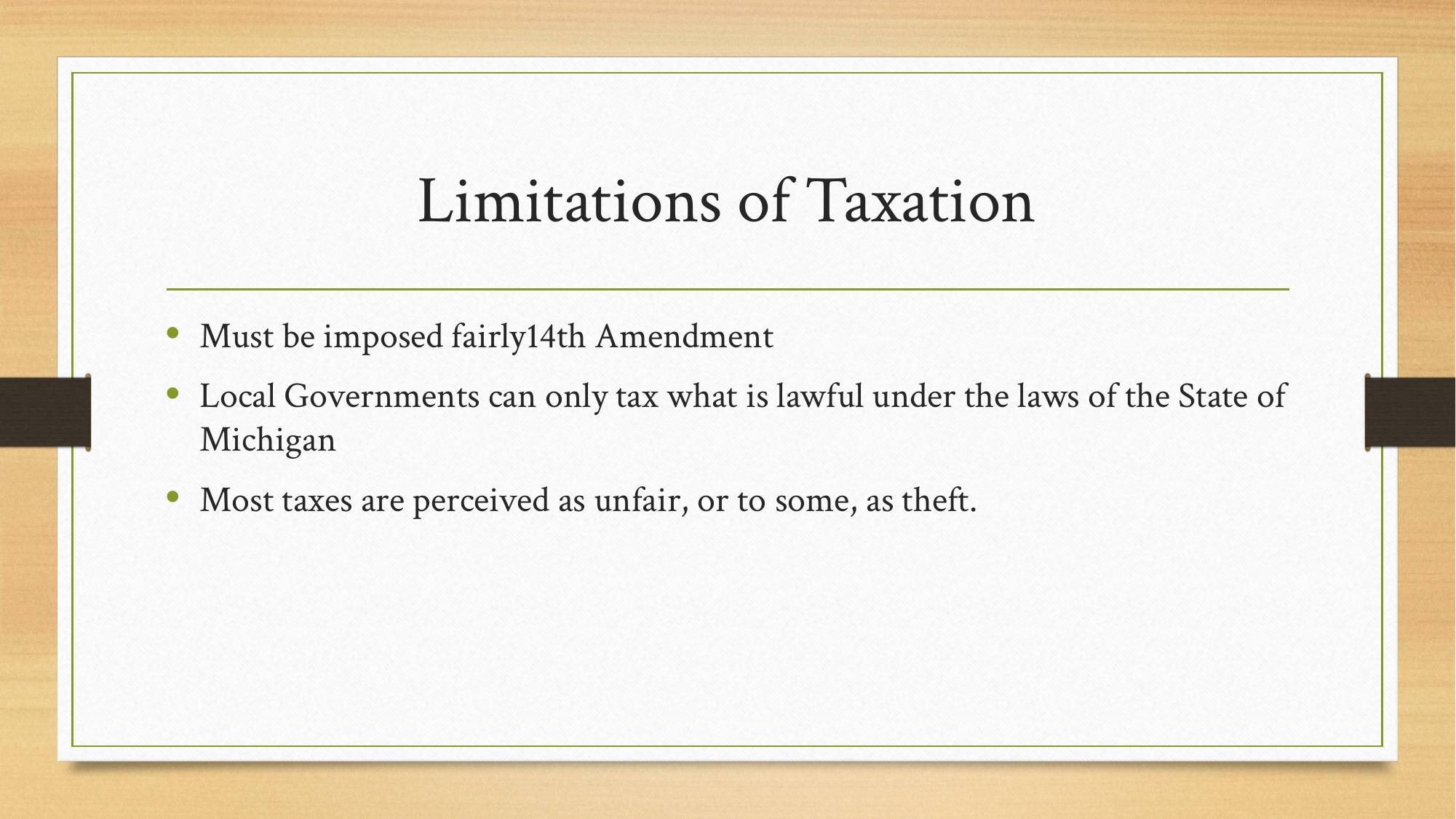

# Limitations of Taxation
Must be imposed fairly14th Amendment
Local Governments can only tax what is lawful under the laws of the State of Michigan
Most taxes are perceived as unfair, or to some, as theft.